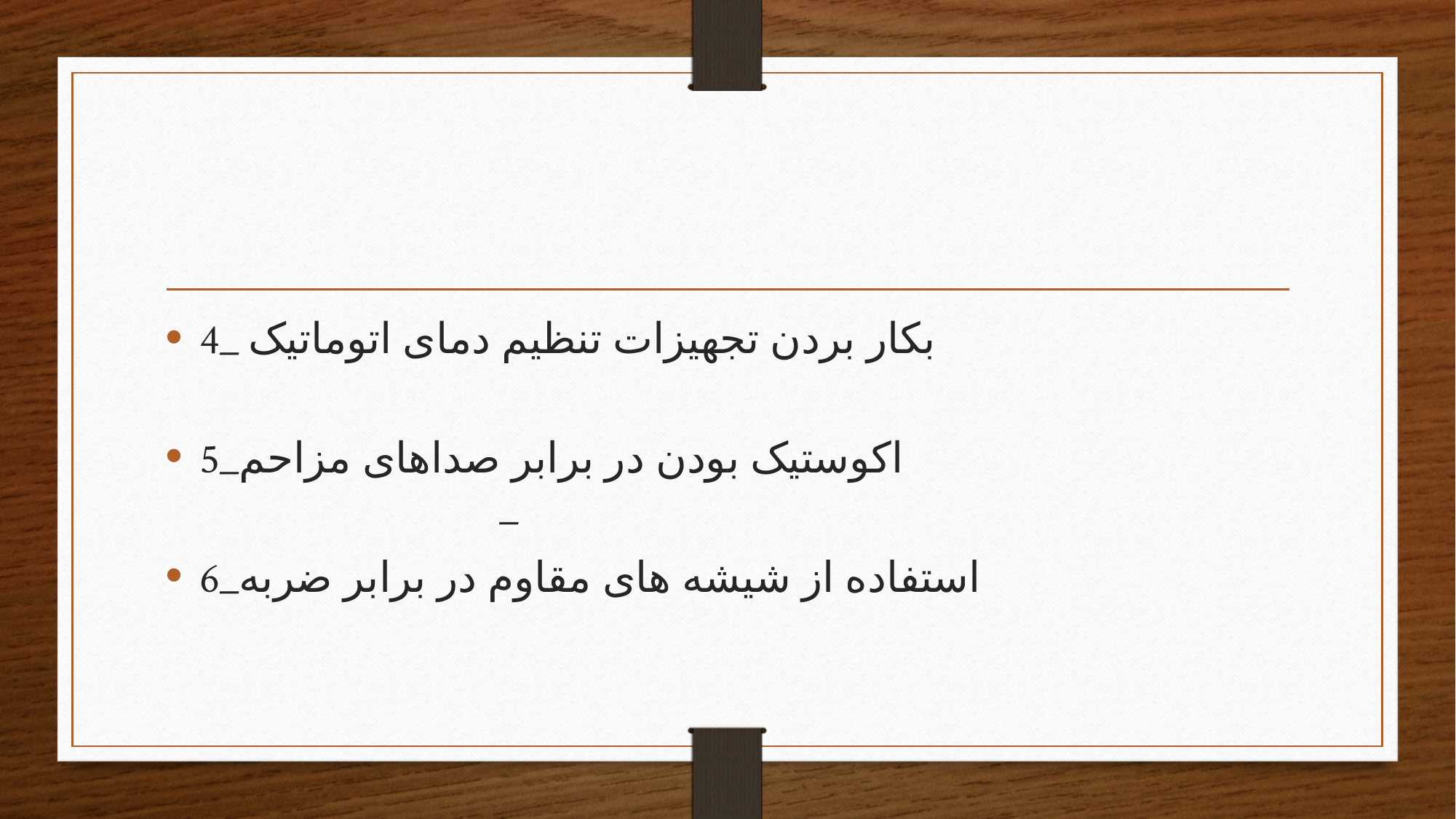

#
4_ بکار بردن تجهیزات تنظیم دمای اتوماتیک
5_اکوستیک بودن در برابر صداهای مزاحم                                                              _
6_استفاده از شیشه های مقاوم در برابر ضربه